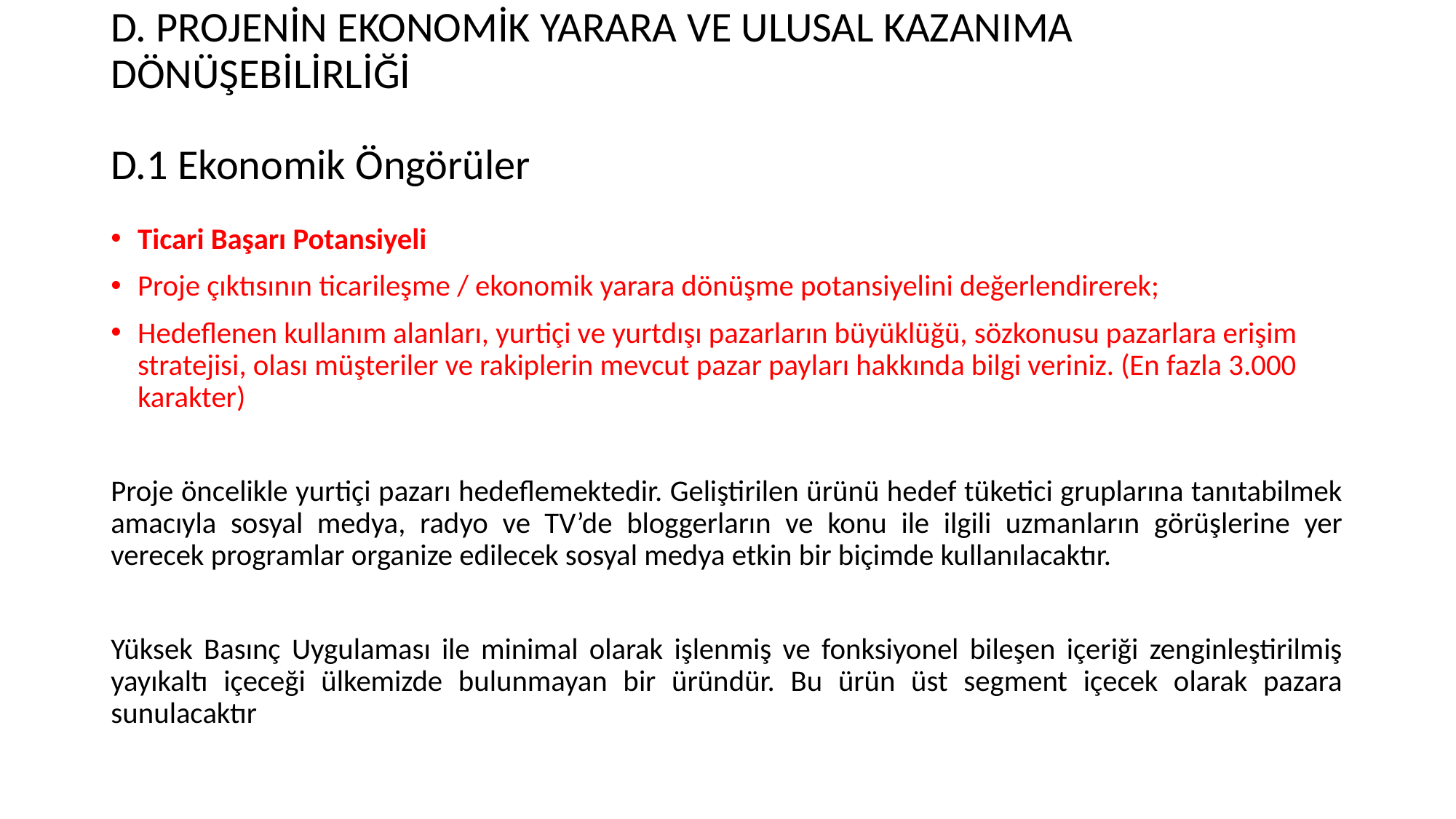

# D. PROJENİN EKONOMİK YARARA VE ULUSAL KAZANIMA DÖNÜŞEBİLİRLİĞİ D.1 Ekonomik Öngörüler
Ticari Başarı Potansiyeli
Proje çıktısının ticarileşme / ekonomik yarara dönüşme potansiyelini değerlendirerek;
Hedeflenen kullanım alanları, yurtiçi ve yurtdışı pazarların büyüklüğü, sözkonusu pazarlara erişim stratejisi, olası müşteriler ve rakiplerin mevcut pazar payları hakkında bilgi veriniz. (En fazla 3.000 karakter)

Proje öncelikle yurtiçi pazarı hedeflemektedir. Geliştirilen ürünü hedef tüketici gruplarına tanıtabilmek amacıyla sosyal medya, radyo ve TV’de bloggerların ve konu ile ilgili uzmanların görüşlerine yer verecek programlar organize edilecek sosyal medya etkin bir biçimde kullanılacaktır.

Yüksek Basınç Uygulaması ile minimal olarak işlenmiş ve fonksiyonel bileşen içeriği zenginleştirilmiş yayıkaltı içeceği ülkemizde bulunmayan bir üründür. Bu ürün üst segment içecek olarak pazara sunulacaktır